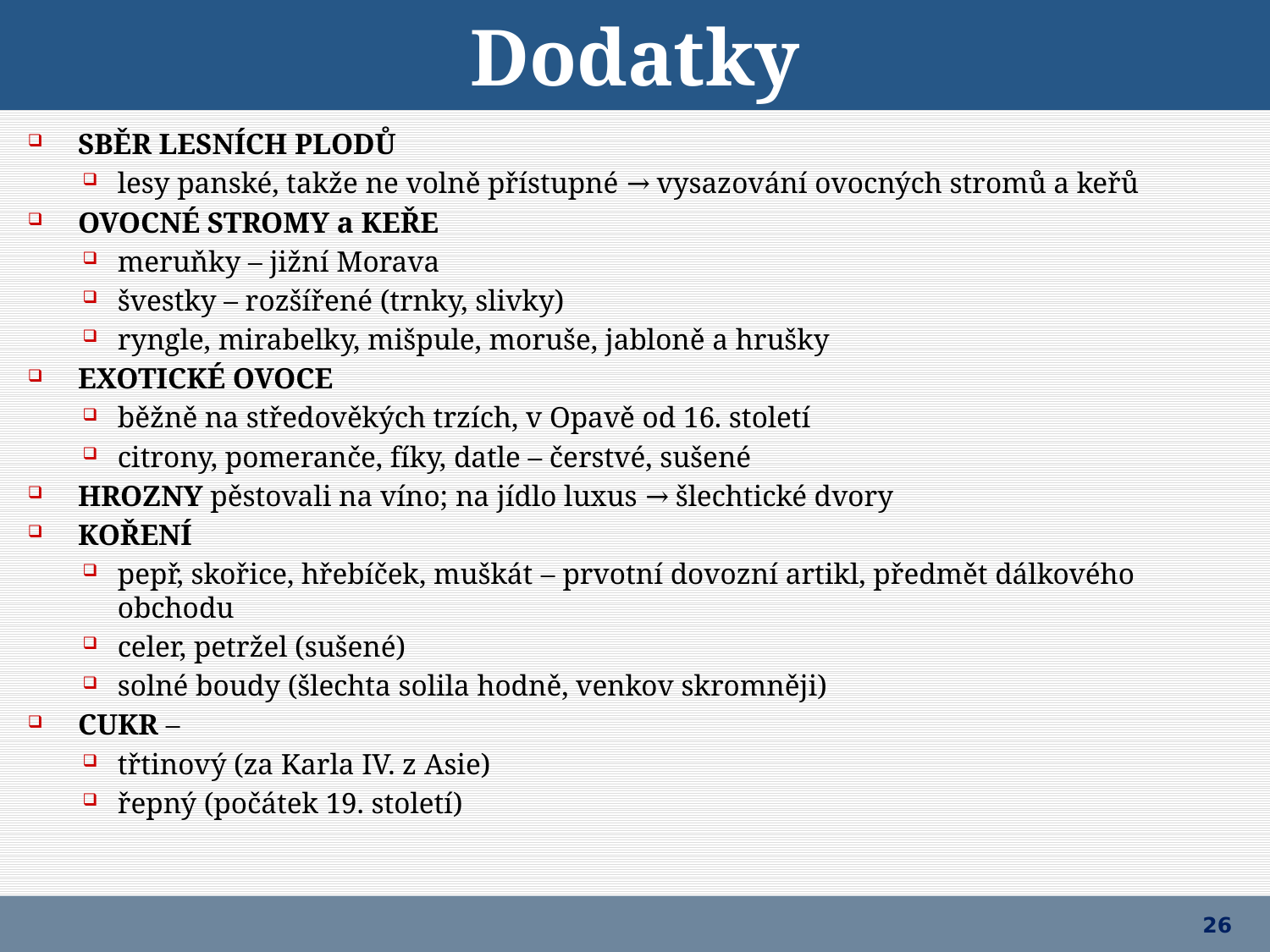

Dodatky
SBĚR LESNÍCH PLODŮ
lesy panské, takže ne volně přístupné → vysazování ovocných stromů a keřů
OVOCNÉ STROMY a KEŘE
meruňky – jižní Morava
švestky – rozšířené (trnky, slivky)
ryngle, mirabelky, mišpule, moruše, jabloně a hrušky
EXOTICKÉ OVOCE
běžně na středověkých trzích, v Opavě od 16. století
citrony, pomeranče, fíky, datle – čerstvé, sušené
HROZNY pěstovali na víno; na jídlo luxus → šlechtické dvory
KOŘENÍ
pepř, skořice, hřebíček, muškát – prvotní dovozní artikl, předmět dálkového obchodu
celer, petržel (sušené)
solné boudy (šlechta solila hodně, venkov skromněji)
CUKR –
třtinový (za Karla IV. z Asie)
řepný (počátek 19. století)

26